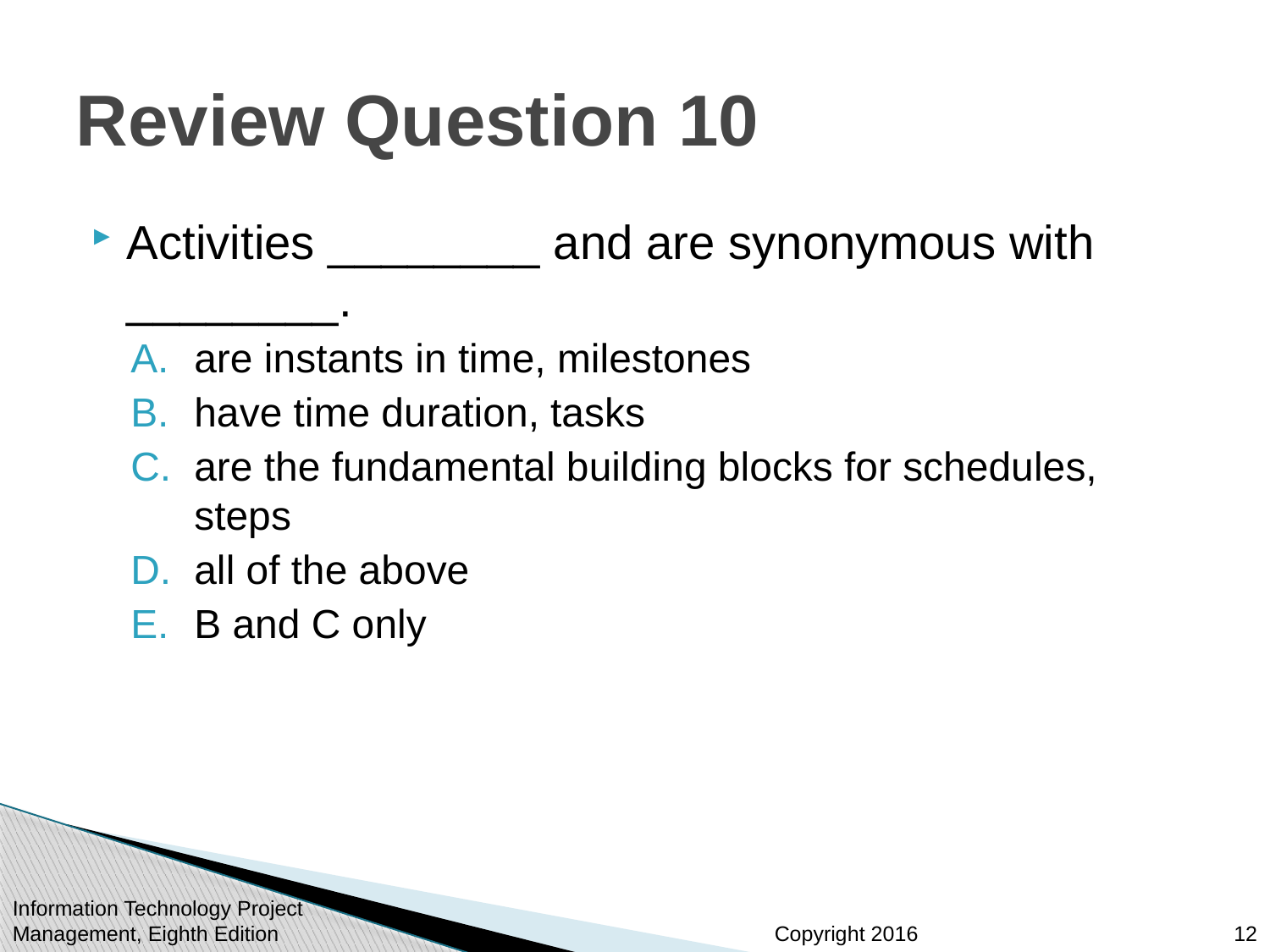

# Review Question 10
Activities ________ and are synonymous with ________.
are instants in time, milestones
have time duration, tasks
are the fundamental building blocks for schedules, steps
all of the above
B and C only
12